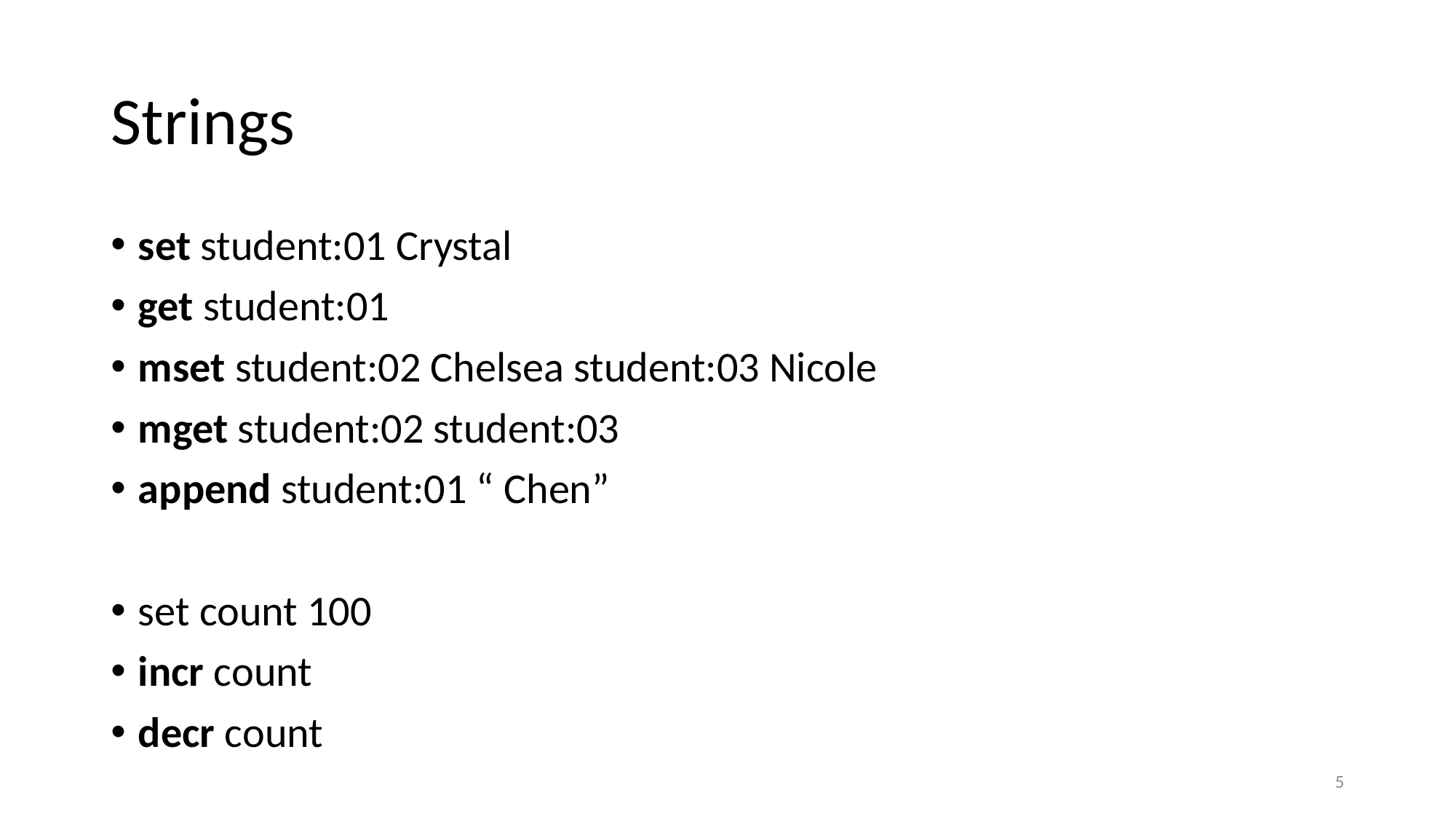

# Strings
set student:01 Crystal
get student:01
mset student:02 Chelsea student:03 Nicole
mget student:02 student:03
append student:01 “ Chen”

set count 100
incr count
decr count
5